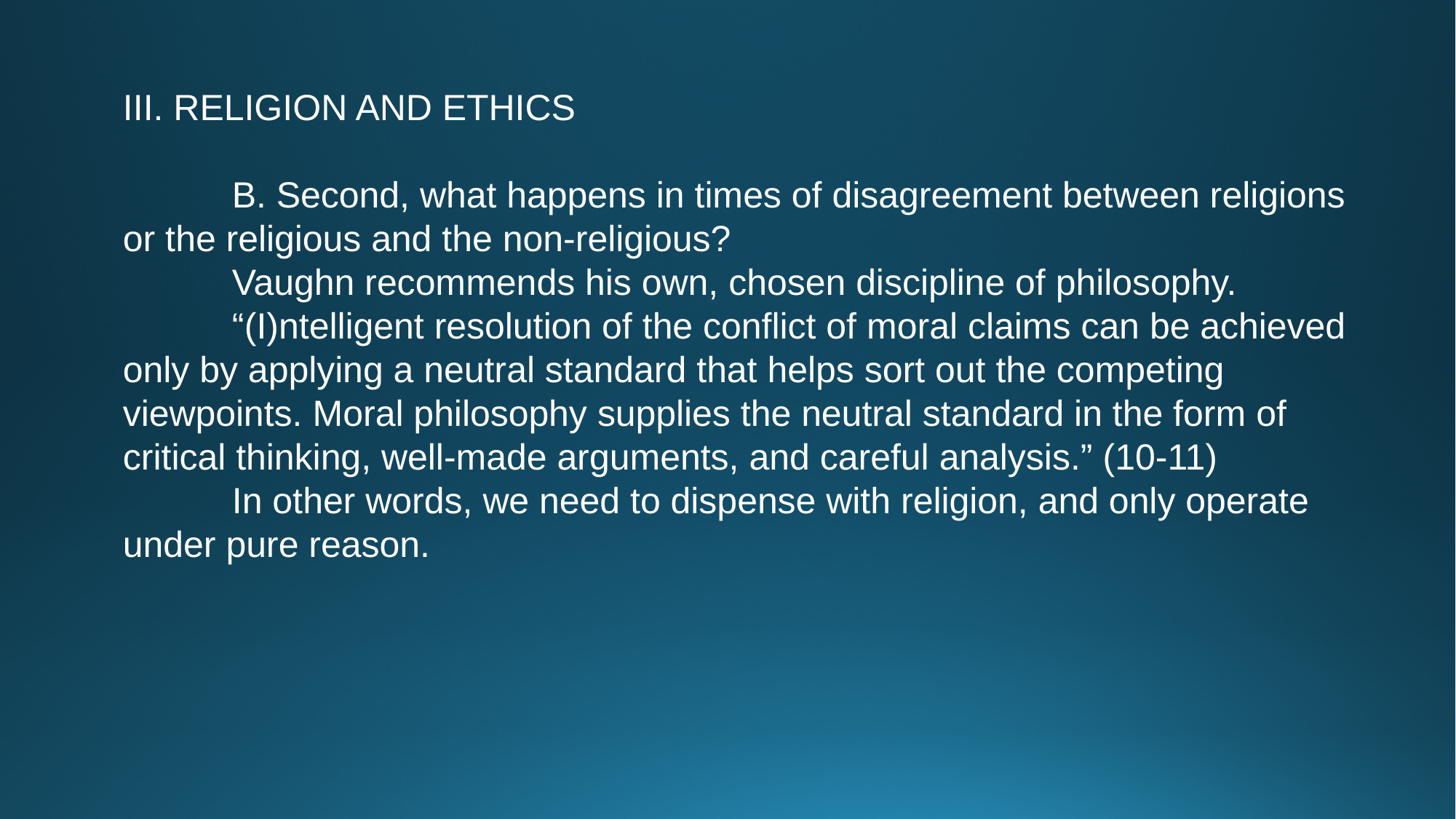

III. RELIGION AND ETHICS

	B. Second, what happens in times of disagreement between religions or the religious and the non-religious?
	Vaughn recommends his own, chosen discipline of philosophy.
	“(I)ntelligent resolution of the conflict of moral claims can be achieved only by applying a neutral standard that helps sort out the competing viewpoints. Moral philosophy supplies the neutral standard in the form of critical thinking, well-made arguments, and careful analysis.” (10-11)
	In other words, we need to dispense with religion, and only operate under pure reason.